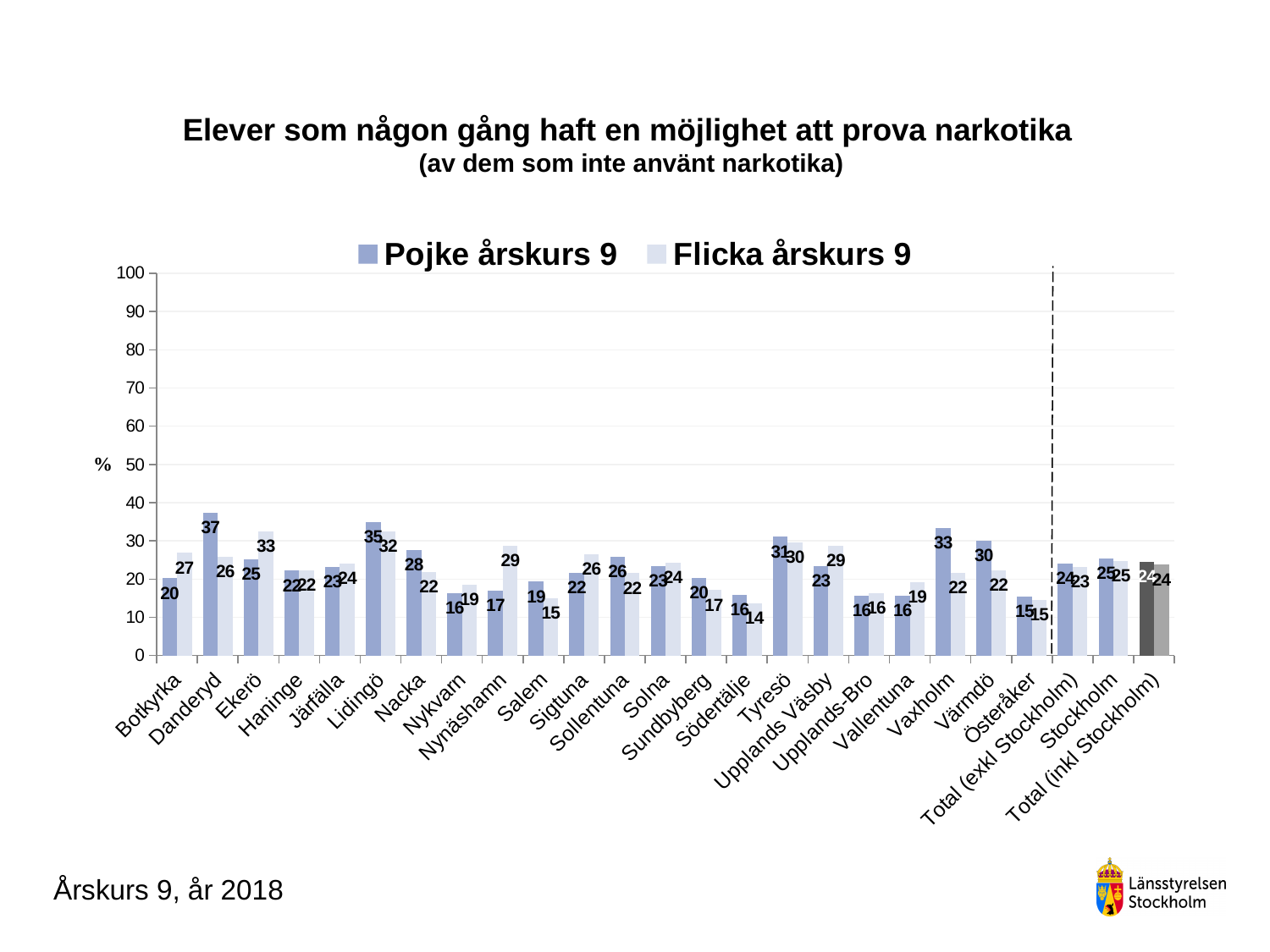

### Chart

| Category | Pojke årskurs 9 | Flicka årskurs 9 |
|---|---|---|
| Botkyrka | 20.192307692307693 | 26.838235294117645 |
| Danderyd | 37.410071942446045 | 25.82781456953642 |
| Ekerö | 25.185185185185183 | 32.55813953488372 |
| Haninge | 22.17391304347826 | 22.30769230769231 |
| Järfälla | 23.26530612244898 | 24.107142857142858 |
| Lidingö | 35.0 | 32.48730964467005 |
| Nacka | 27.559055118110237 | 21.813725490196077 |
| Nykvarn | 16.363636363636363 | 18.51851851851852 |
| Nynäshamn | 17.073170731707318 | 28.71287128712871 |
| Salem | 19.318181818181817 | 15.068493150684931 |
| Sigtuna | 21.666666666666668 | 26.486486486486488 |
| Sollentuna | 25.925925925925924 | 21.518987341772153 |
| Solna | 23.404255319148938 | 24.324324324324326 |
| Sundbyberg | 20.212765957446805 | 17.094017094017094 |
| Södertälje | 15.857605177993527 | 13.712374581939798 |
| Tyresö | 31.03448275862069 | 29.629629629629626 |
| Upplands Väsby | 23.448275862068964 | 28.666666666666668 |
| Upplands-Bro | 15.686274509803921 | 16.346153846153847 |
| Vallentuna | 15.702479338842975 | 19.130434782608695 |
| Vaxholm | 33.33333333333333 | 21.568627450980394 |
| Värmdö | 30.0 | 22.277227722772277 |
| Österåker | 15.492957746478872 | 14.545454545454545 |
| Total (exkl Stockholm) | 24.00323275862069 | 23.233404710920773 |
| Stockholm | 25.414937759336098 | 24.753502854177476 |
| Total (inkl Stockholm) | 24.48581560283688 | 23.750662193183825 |
# Elever som någon gång haft en möjlighet att prova narkotika
 (av dem som inte använt narkotika)
Årskurs 9, år 2018